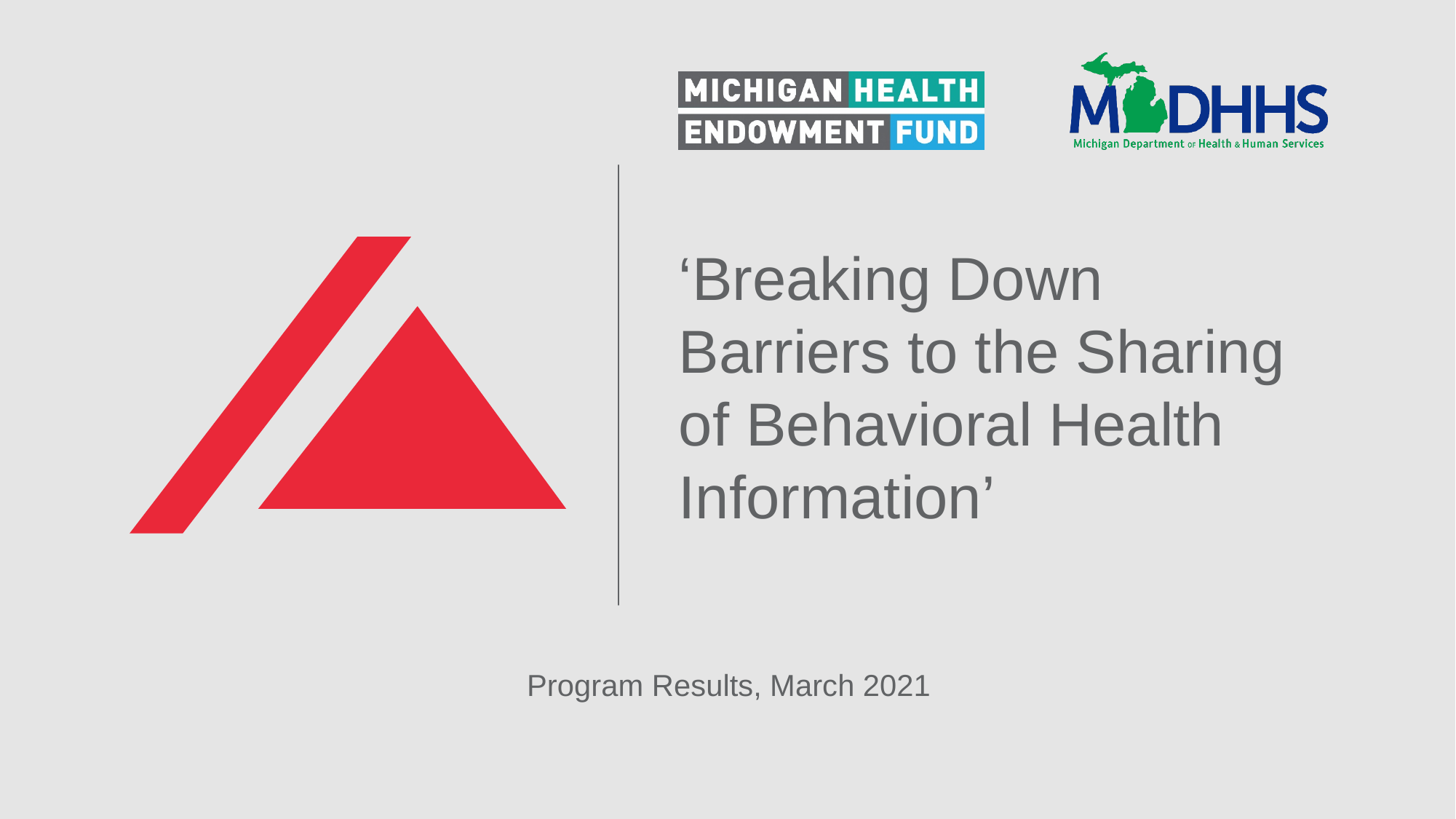

# ‘Breaking Down Barriers to the Sharing of Behavioral Health Information’
Program Results, March 2021